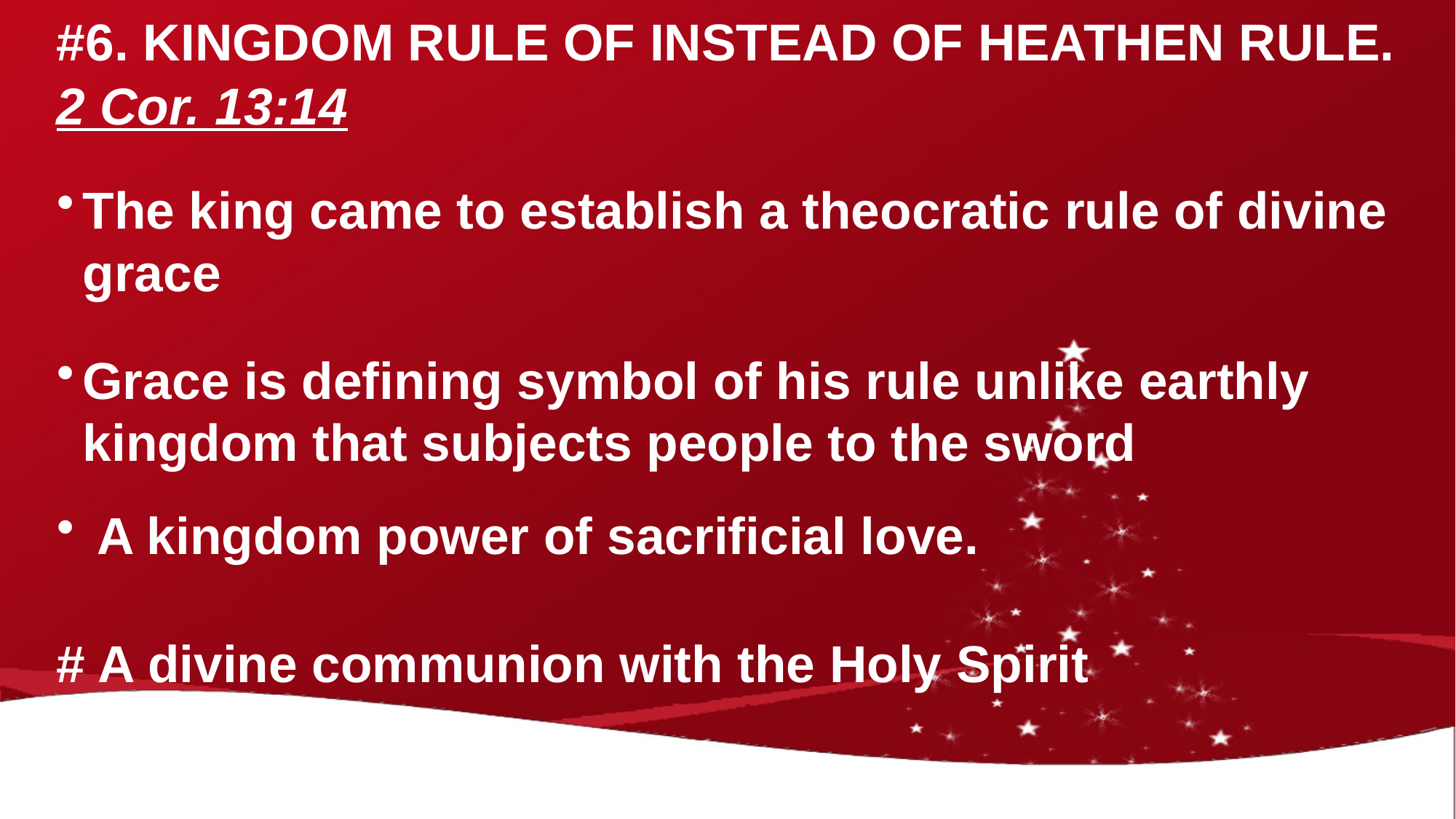

#6. KINGDOM RULE OF INSTEAD OF HEATHEN RULE.
2 Cor. 13:14

The king came to establish a theocratic rule of divine grace

Grace is defining symbol of his rule unlike earthly kingdom that subjects people to the sword

 A kingdom power of sacrificial love.

# A divine communion with the Holy Spirit
# .